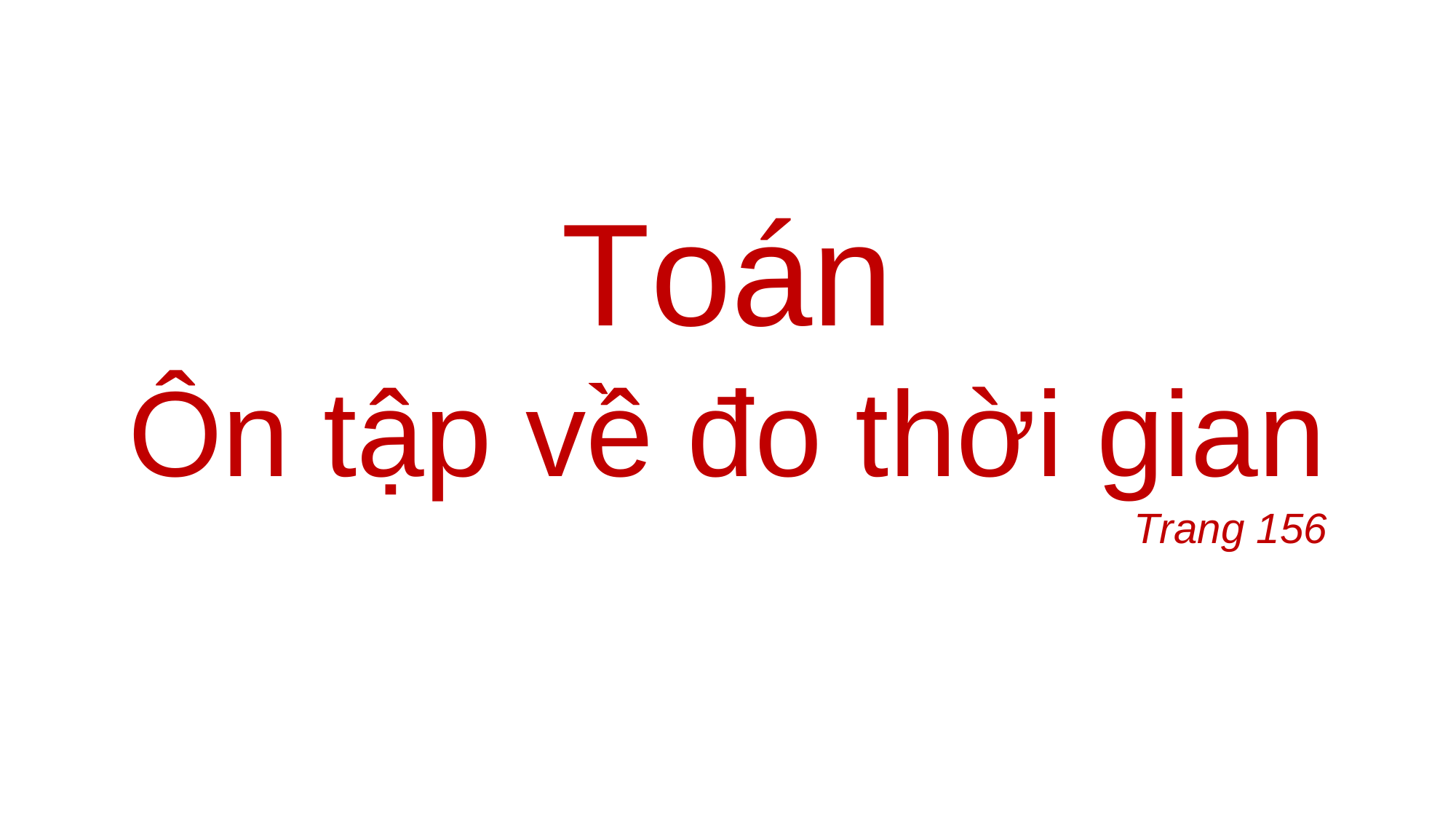

Toán
Ôn tập về đo thời gian
Trang 156
Toán
Ôn tập về đo thời gian
Trang 156